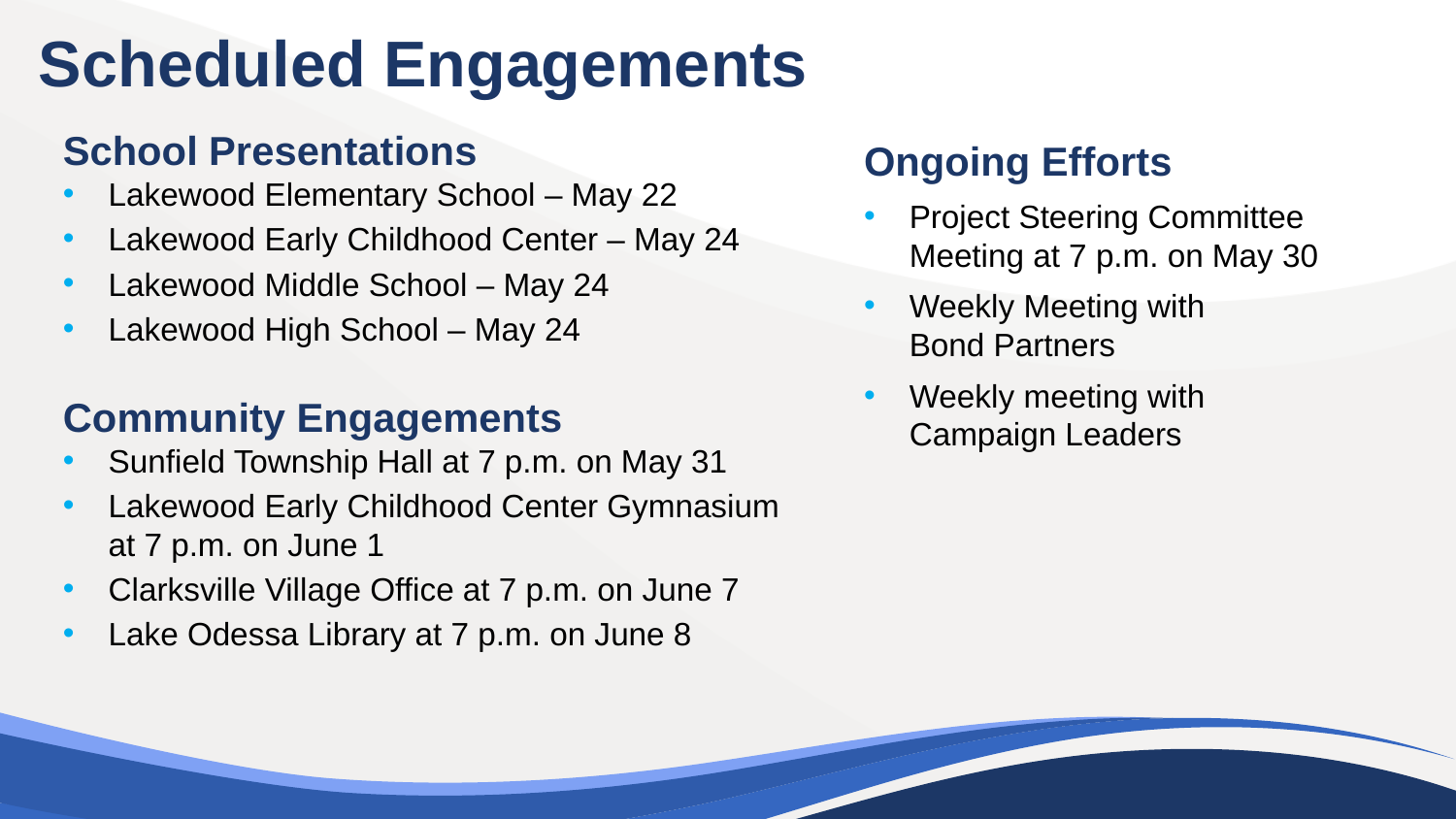

# Scheduled Engagements
School Presentations
Lakewood Elementary School – May 22
Lakewood Early Childhood Center – May 24
Lakewood Middle School – May 24
Lakewood High School – May 24

Community Engagements
Sunfield Township Hall at 7 p.m. on May 31
Lakewood Early Childhood Center Gymnasium
at 7 p.m. on June 1
Clarksville Village Office at 7 p.m. on June 7
Lake Odessa Library at 7 p.m. on June 8
Ongoing Efforts
Project Steering Committee Meeting at 7 p.m. on May 30
Weekly Meeting with
Bond Partners
Weekly meeting with
Campaign Leaders